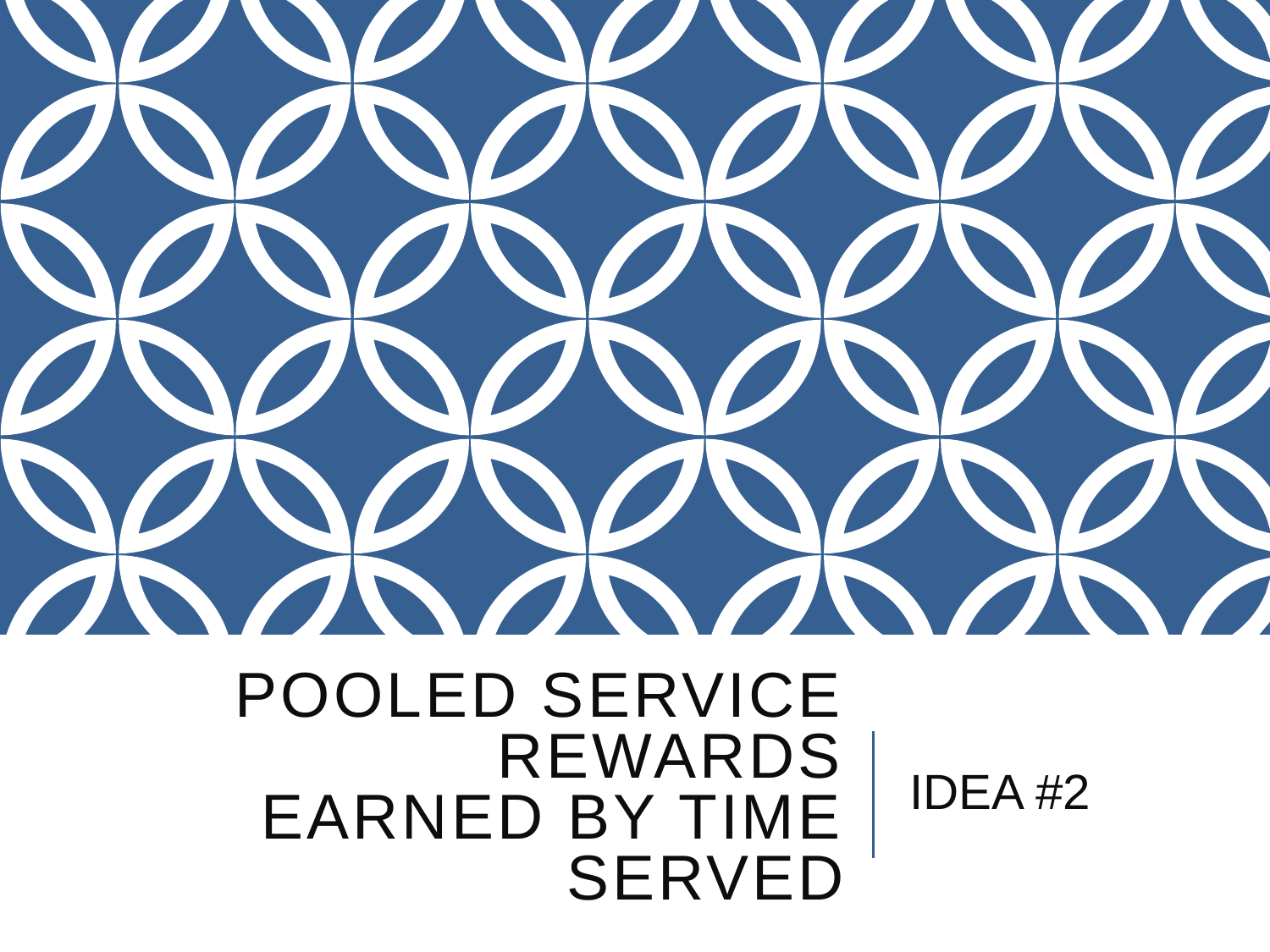

# Pooled Service Rewards Earned by time served
IDEA #2